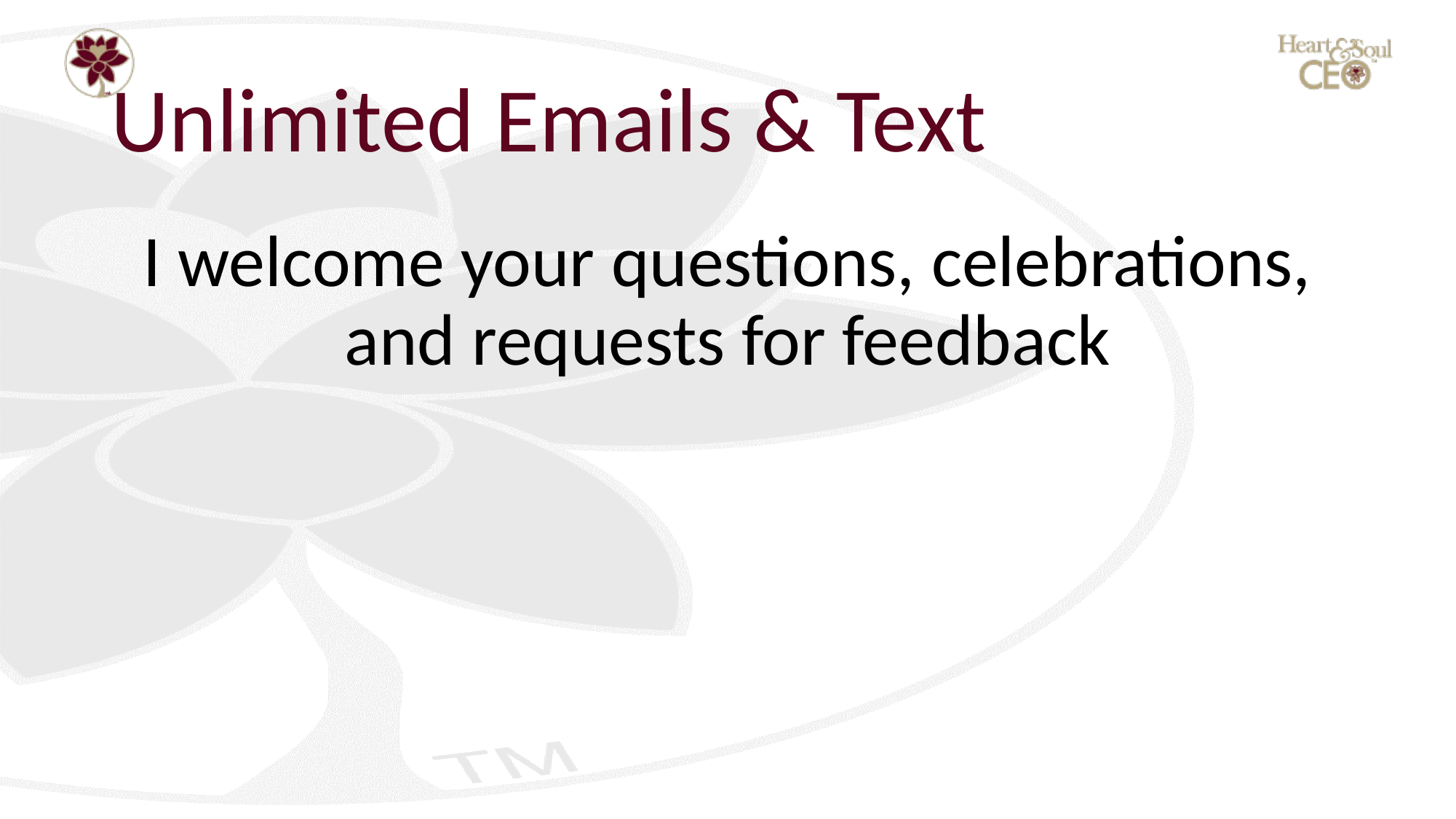

# Unlimited Emails & Text
I welcome your questions, celebrations, and requests for feedback